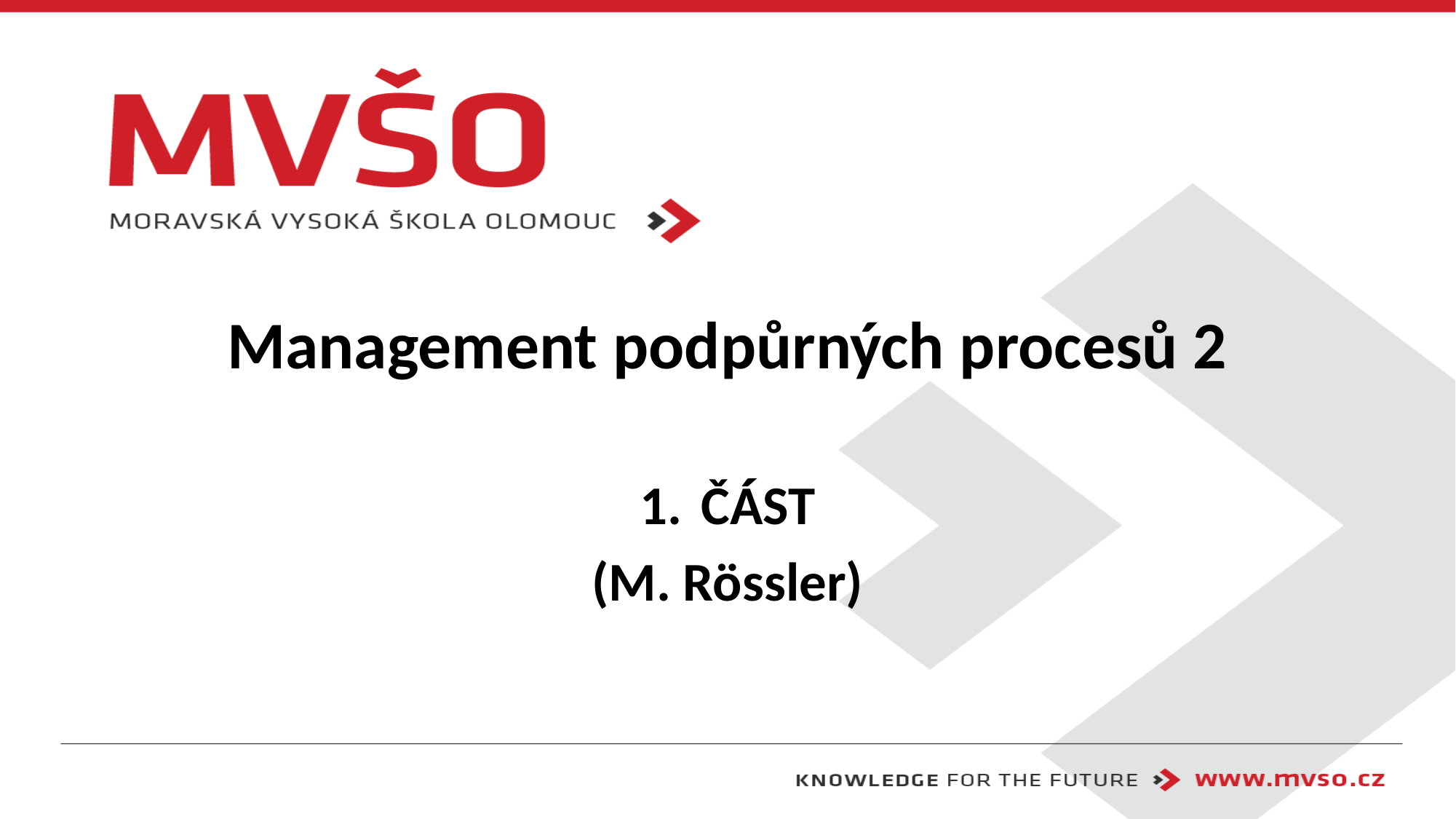

# Management podpůrných procesů 2
ČÁST
(M. Rössler)